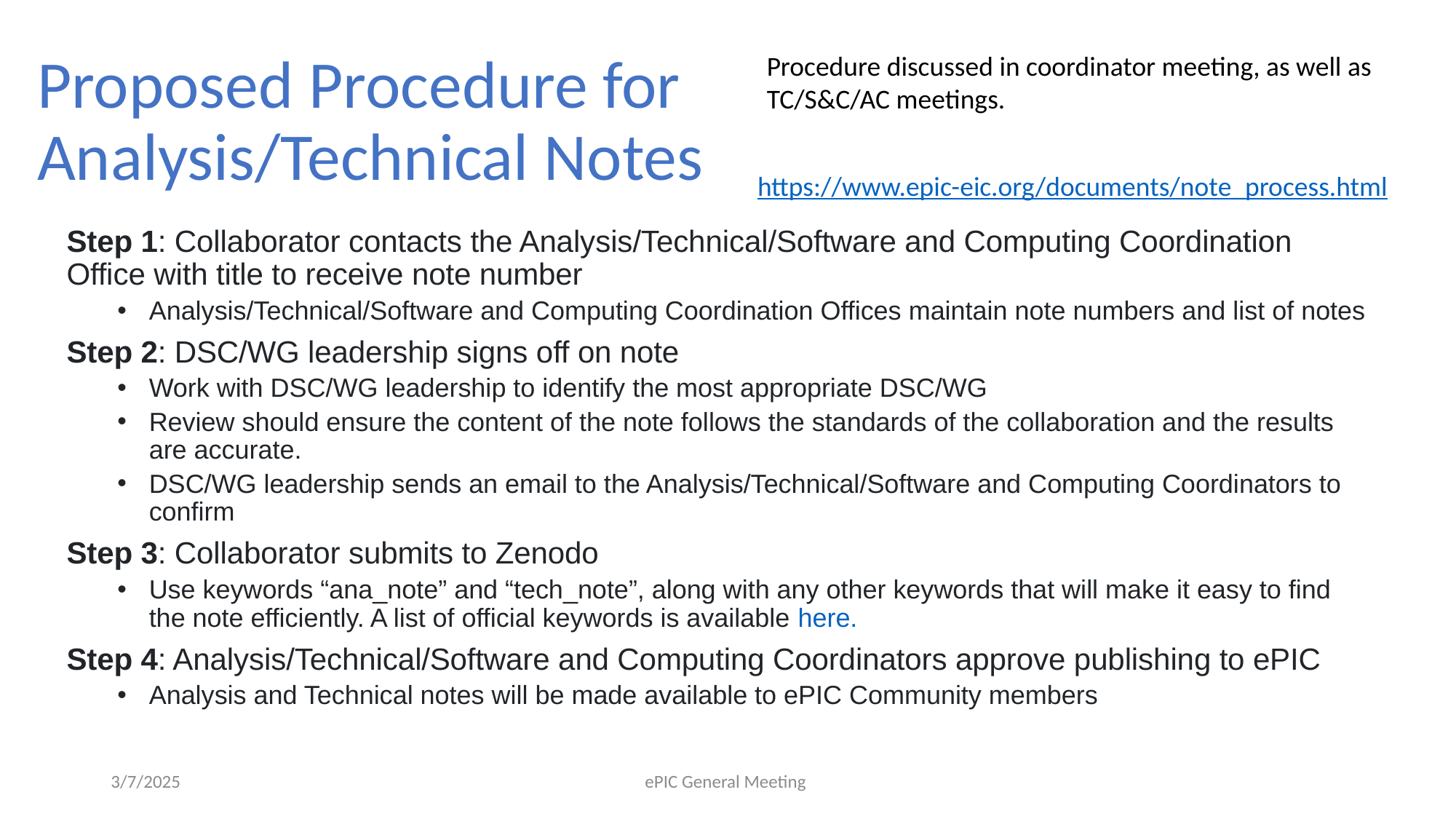

# Proposed Procedure for Analysis/Technical Notes
Procedure discussed in coordinator meeting, as well as TC/S&C/AC meetings.
https://www.epic-eic.org/documents/note_process.html

Step 1: Collaborator contacts the Analysis/Technical/Software and Computing Coordination 	Office with title to receive note number
Analysis/Technical/Software and Computing Coordination Offices maintain note numbers and list of notes
Step 2: DSC/WG leadership signs off on note
Work with DSC/WG leadership to identify the most appropriate DSC/WG
Review should ensure the content of the note follows the standards of the collaboration and the results are accurate.
DSC/WG leadership sends an email to the Analysis/Technical/Software and Computing Coordinators to confirm
Step 3: Collaborator submits to Zenodo
Use keywords “ana_note” and “tech_note”, along with any other keywords that will make it easy to find the note efficiently. A list of official keywords is available here.
Step 4: Analysis/Technical/Software and Computing Coordinators approve publishing to ePIC
Analysis and Technical notes will be made available to ePIC Community members

3/7/2025
ePIC General Meeting